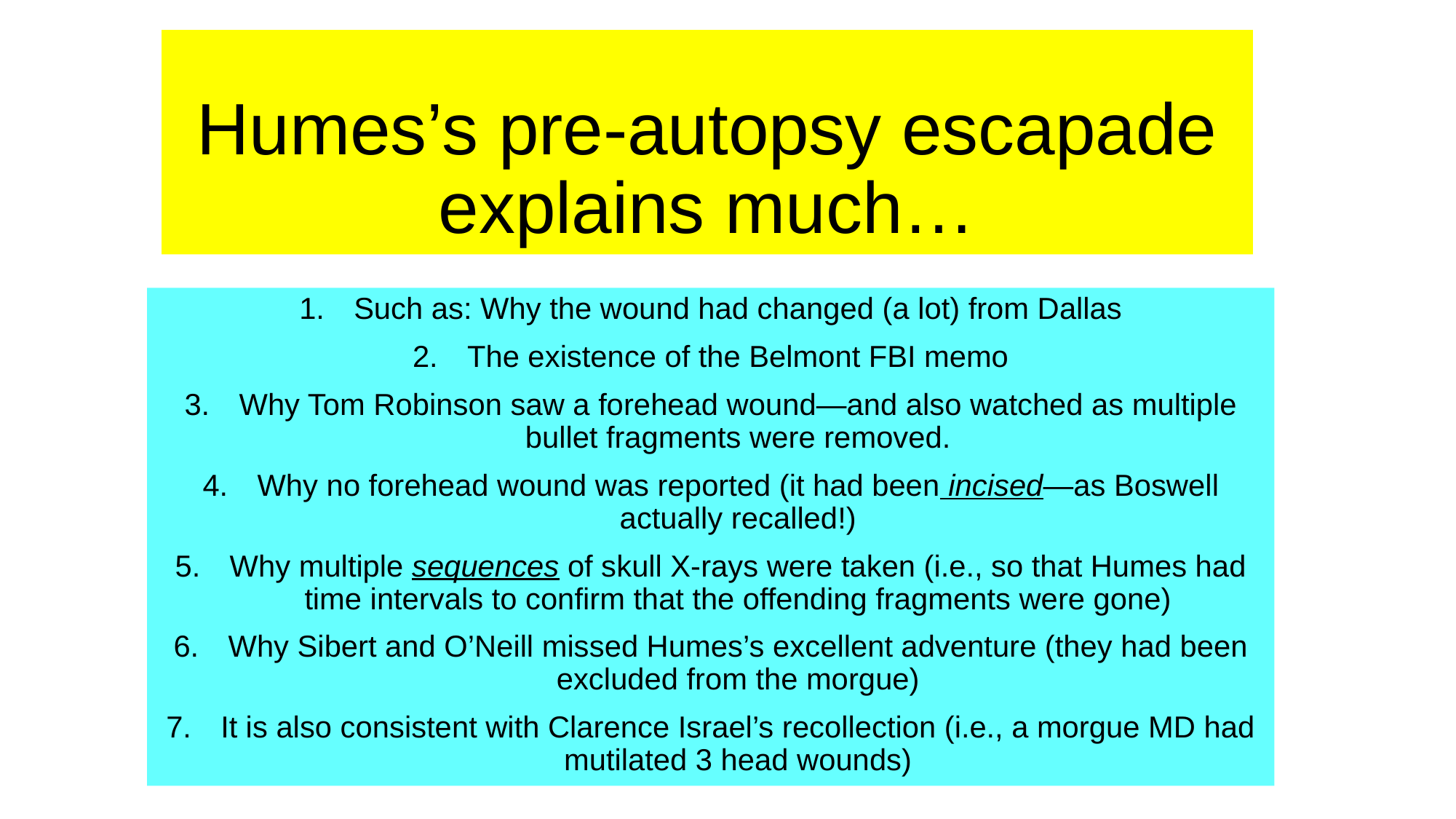

# Humes’s pre-autopsy escapade explains much…
Such as: Why the wound had changed (a lot) from Dallas
The existence of the Belmont FBI memo
Why Tom Robinson saw a forehead wound—and also watched as multiple bullet fragments were removed.
Why no forehead wound was reported (it had been incised—as Boswell actually recalled!)
Why multiple sequences of skull X-rays were taken (i.e., so that Humes had time intervals to confirm that the offending fragments were gone)
Why Sibert and O’Neill missed Humes’s excellent adventure (they had been excluded from the morgue)
It is also consistent with Clarence Israel’s recollection (i.e., a morgue MD had mutilated 3 head wounds)